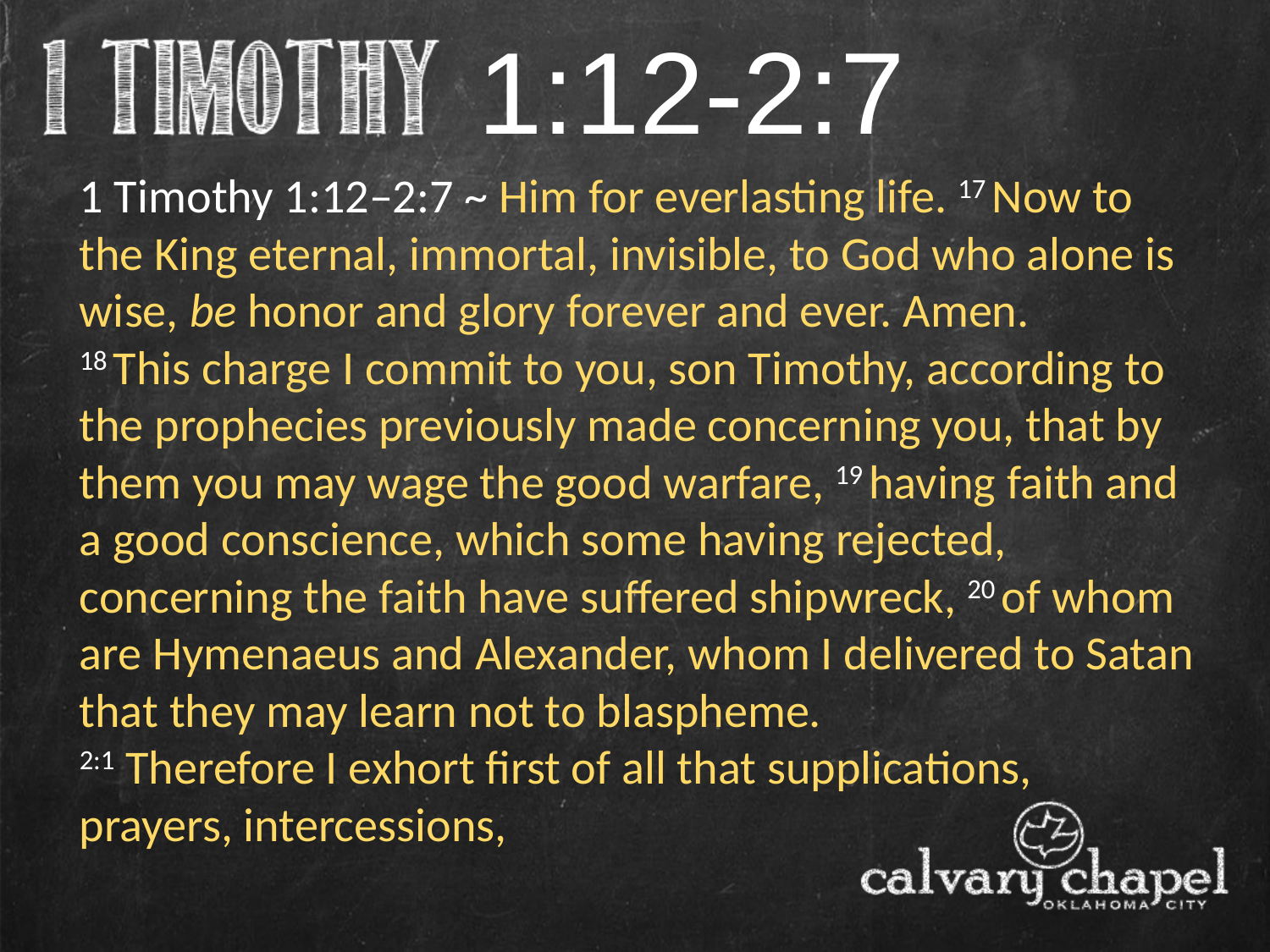

1:12-2:7
1 Timothy 1:12–2:7 ~ Him for everlasting life. 17 Now to the King eternal, immortal, invisible, to God who alone is wise, be honor and glory forever and ever. Amen.
18 This charge I commit to you, son Timothy, according to the prophecies previously made concerning you, that by them you may wage the good warfare, 19 having faith and a good conscience, which some having rejected, concerning the faith have suffered shipwreck, 20 of whom are Hymenaeus and Alexander, whom I delivered to Satan that they may learn not to blaspheme.
2:1 Therefore I exhort first of all that supplications, prayers, intercessions,